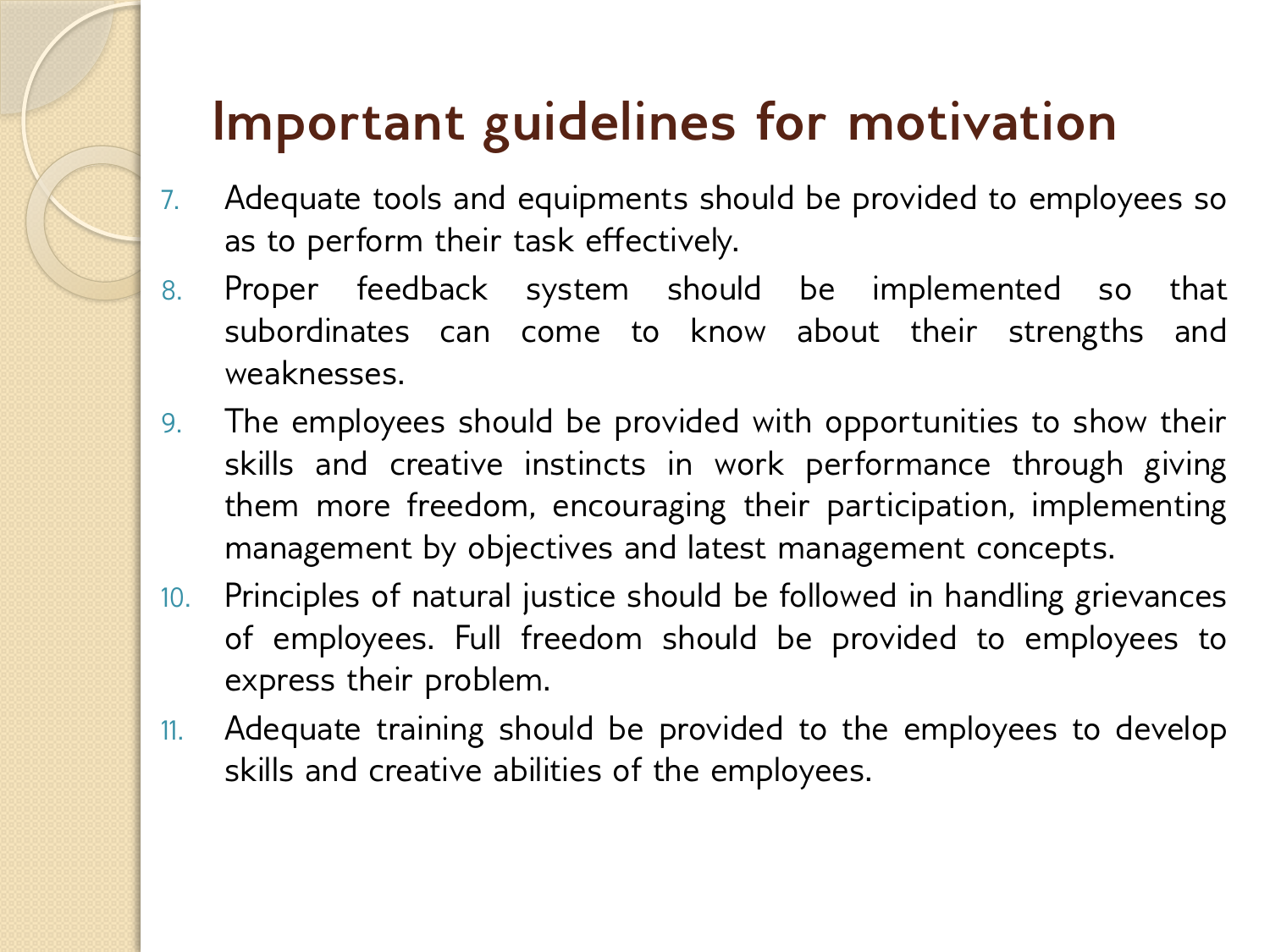

# Important guidelines for motivation
Adequate tools and equipments should be provided to employees so as to perform their task effectively.
Proper feedback system should be implemented so that subordinates can come to know about their strengths and weaknesses.
The employees should be provided with opportunities to show their skills and creative instincts in work performance through giving them more freedom, encouraging their participation, implementing management by objectives and latest management concepts.
Principles of natural justice should be followed in handling grievances of employees. Full freedom should be provided to employees to express their problem.
Adequate training should be provided to the employees to develop skills and creative abilities of the employees.